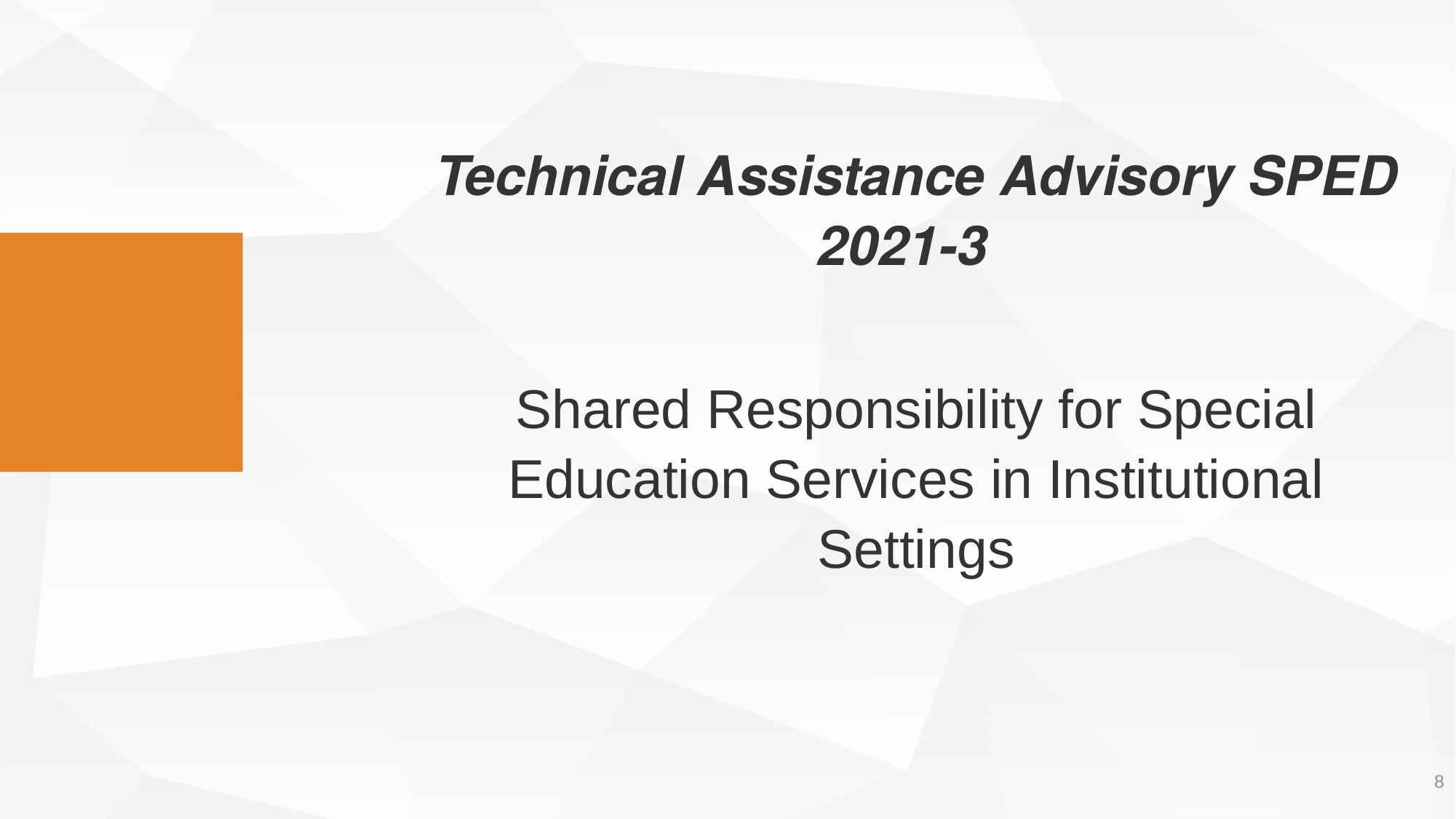

Technical Assistance Advisory SPED 2021-3

Shared Responsibility for Special Education Services in Institutional Settings

8